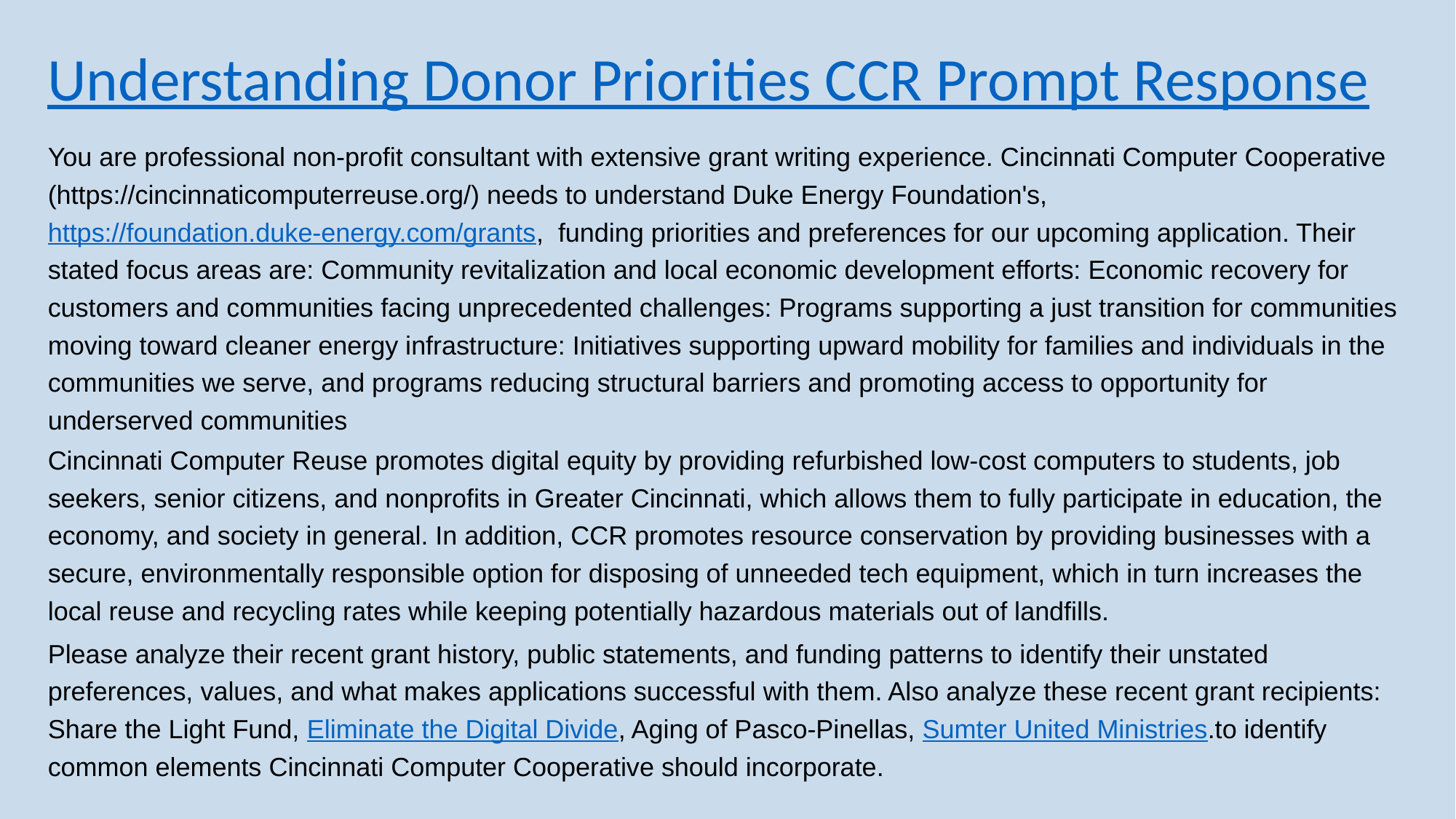

# Understanding Donor Priorities CCR Prompt Response
You are professional non-profit consultant with extensive grant writing experience. Cincinnati Computer Cooperative (https://cincinnaticomputerreuse.org/) needs to understand Duke Energy Foundation's, https://foundation.duke-energy.com/grants,  funding priorities and preferences for our upcoming application. Their stated focus areas are: Community revitalization and local economic development efforts: Economic recovery for customers and communities facing unprecedented challenges: Programs supporting a just transition for communities moving toward cleaner energy infrastructure: Initiatives supporting upward mobility for families and individuals in the communities we serve, and programs reducing structural barriers and promoting access to opportunity for underserved communities
Cincinnati Computer Reuse promotes digital equity by providing refurbished low-cost computers to students, job seekers, senior citizens, and nonprofits in Greater Cincinnati, which allows them to fully participate in education, the economy, and society in general. In addition, CCR promotes resource conservation by providing businesses with a secure, environmentally responsible option for disposing of unneeded tech equipment, which in turn increases the local reuse and recycling rates while keeping potentially hazardous materials out of landfills.
Please analyze their recent grant history, public statements, and funding patterns to identify their unstated preferences, values, and what makes applications successful with them. Also analyze these recent grant recipients: Share the Light Fund, Eliminate the Digital Divide, Aging of Pasco-Pinellas, Sumter United Ministries.to identify common elements Cincinnati Computer Cooperative should incorporate.